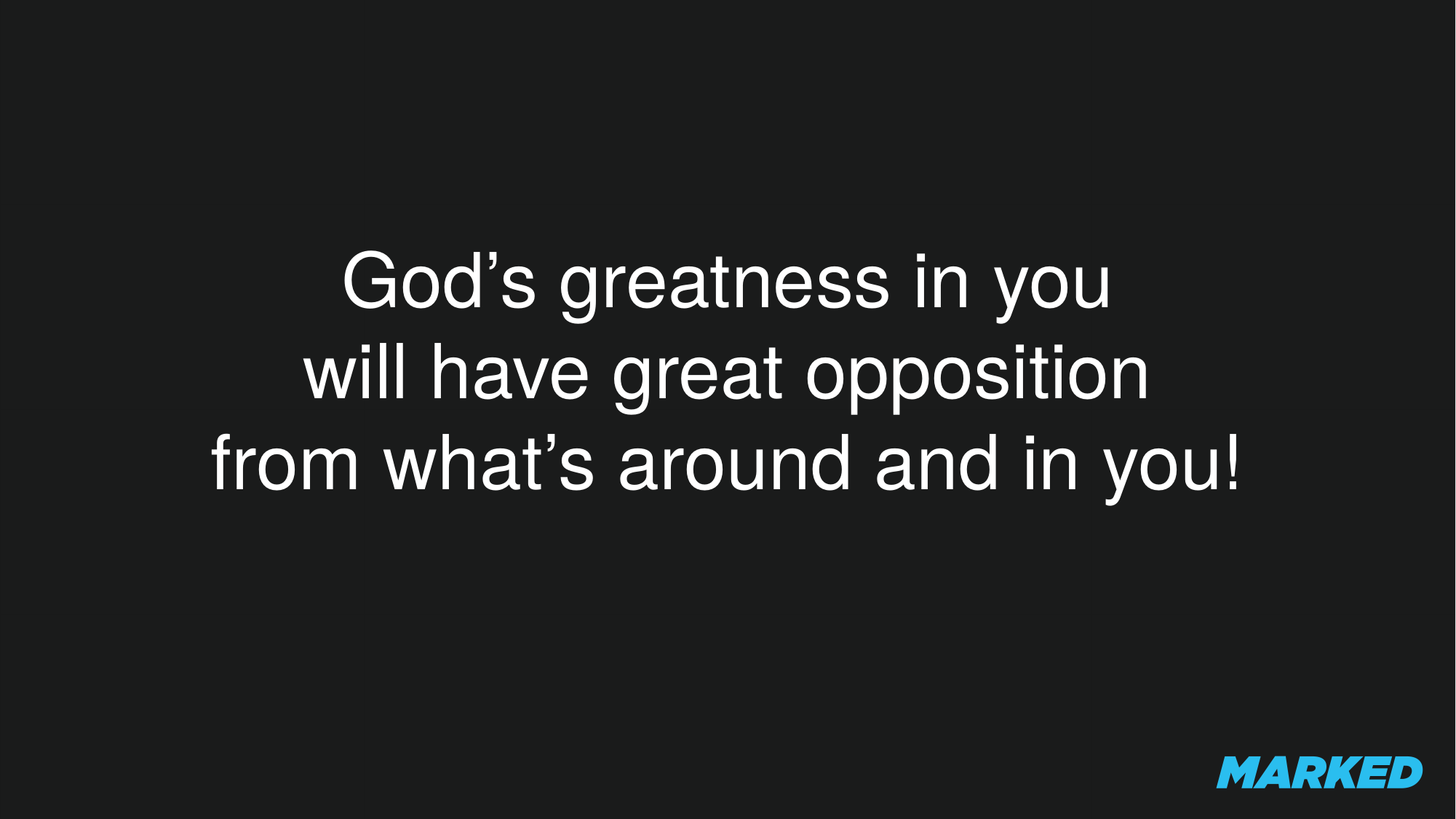

God’s greatness in you
will have great opposition
from what’s around and in you!